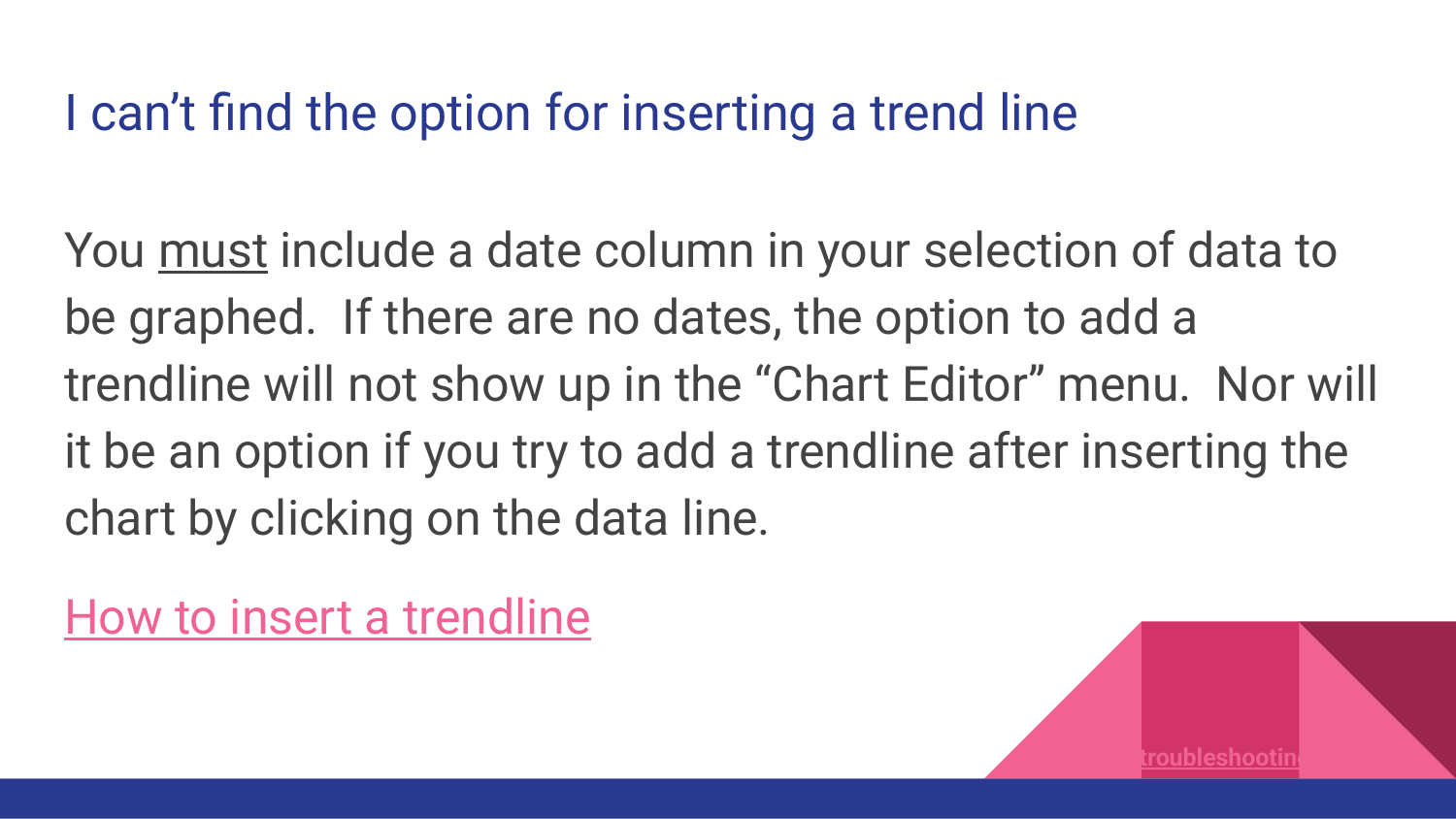

# I can’t find the option for inserting a trend line
You must include a date column in your selection of data to be graphed.  If there are no dates, the option to add a trendline will not show up in the “Chart Editor” menu.  Nor will it be an option if you try to add a trendline after inserting the chart by clicking on the data line.
How to insert a trendline
Back to troubleshooting contents